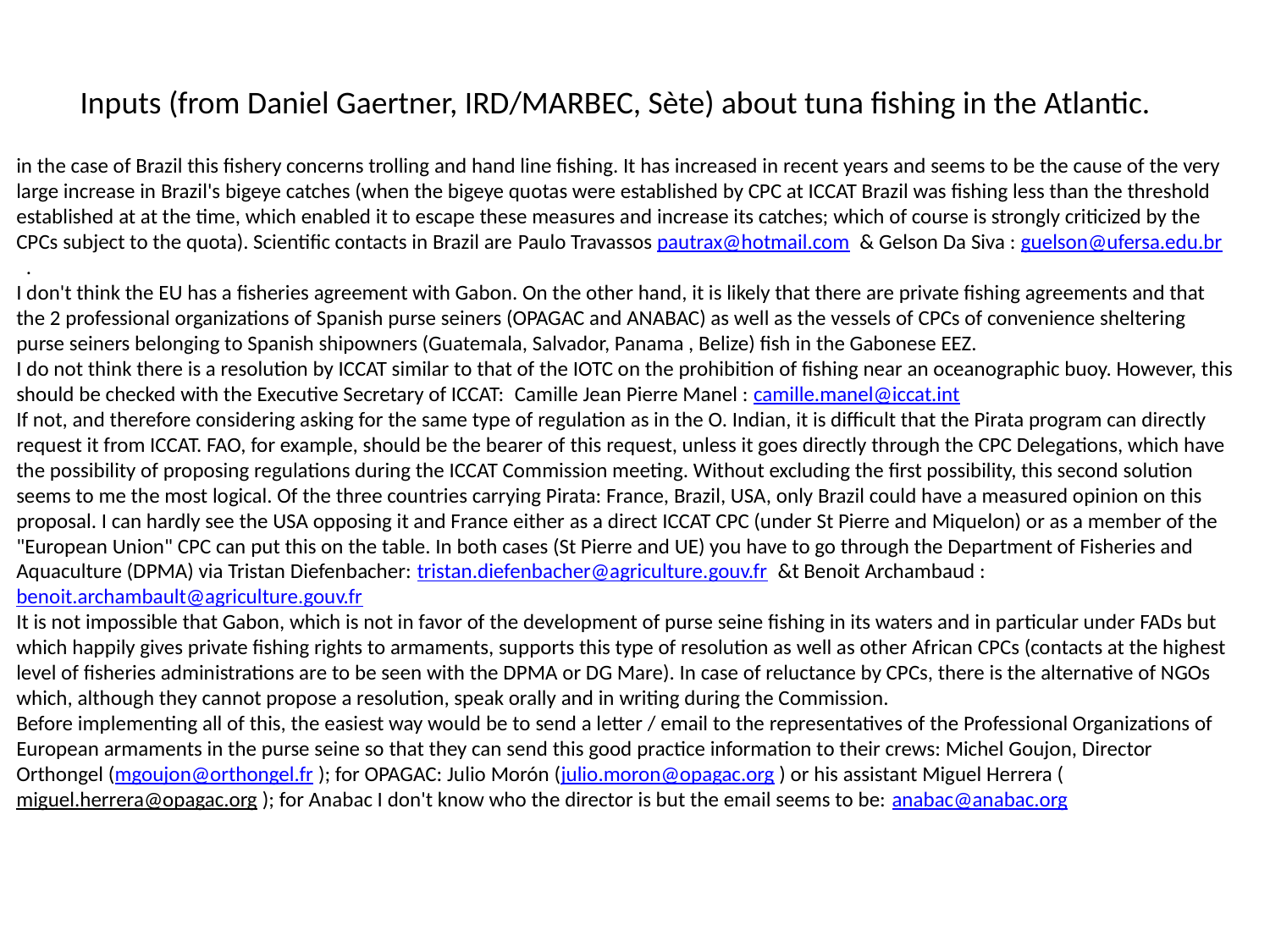

Inputs (from Daniel Gaertner, IRD/MARBEC, Sète) about tuna fishing in the Atlantic.
in the case of Brazil this fishery concerns trolling and hand line fishing. It has increased in recent years and seems to be the cause of the very large increase in Brazil's bigeye catches (when the bigeye quotas were established by CPC at ICCAT Brazil was fishing less than the threshold established at at the time, which enabled it to escape these measures and increase its catches; which of course is strongly criticized by the CPCs subject to the quota). Scientific contacts in Brazil are Paulo Travassos pautrax@hotmail.com  & Gelson Da Siva : guelson@ufersa.edu.br  .
I don't think the EU has a fisheries agreement with Gabon. On the other hand, it is likely that there are private fishing agreements and that the 2 professional organizations of Spanish purse seiners (OPAGAC and ANABAC) as well as the vessels of CPCs of convenience sheltering purse seiners belonging to Spanish shipowners (Guatemala, Salvador, Panama , Belize) fish in the Gabonese EEZ.
I do not think there is a resolution by ICCAT similar to that of the IOTC on the prohibition of fishing near an oceanographic buoy. However, this should be checked with the Executive Secretary of ICCAT:  Camille Jean Pierre Manel : camille.manel@iccat.int
If not, and therefore considering asking for the same type of regulation as in the O. Indian, it is difficult that the Pirata program can directly request it from ICCAT. FAO, for example, should be the bearer of this request, unless it goes directly through the CPC Delegations, which have the possibility of proposing regulations during the ICCAT Commission meeting. Without excluding the first possibility, this second solution seems to me the most logical. Of the three countries carrying Pirata: France, Brazil, USA, only Brazil could have a measured opinion on this proposal. I can hardly see the USA opposing it and France either as a direct ICCAT CPC (under St Pierre and Miquelon) or as a member of the "European Union" CPC can put this on the table. In both cases (St Pierre and UE) you have to go through the Department of Fisheries and Aquaculture (DPMA) via Tristan Diefenbacher: tristan.diefenbacher@agriculture.gouv.fr  &t Benoit Archambaud : benoit.archambault@agriculture.gouv.fr
It is not impossible that Gabon, which is not in favor of the development of purse seine fishing in its waters and in particular under FADs but which happily gives private fishing rights to armaments, supports this type of resolution as well as other African CPCs (contacts at the highest level of fisheries administrations are to be seen with the DPMA or DG Mare). In case of reluctance by CPCs, there is the alternative of NGOs which, although they cannot propose a resolution, speak orally and in writing during the Commission.
Before implementing all of this, the easiest way would be to send a letter / email to the representatives of the Professional Organizations of European armaments in the purse seine so that they can send this good practice information to their crews: Michel Goujon, Director Orthongel (mgoujon@orthongel.fr ); for OPAGAC: Julio Morón (julio.moron@opagac.org ) or his assistant Miguel Herrera (miguel.herrera@opagac.org ); for Anabac I don't know who the director is but the email seems to be: anabac@anabac.org